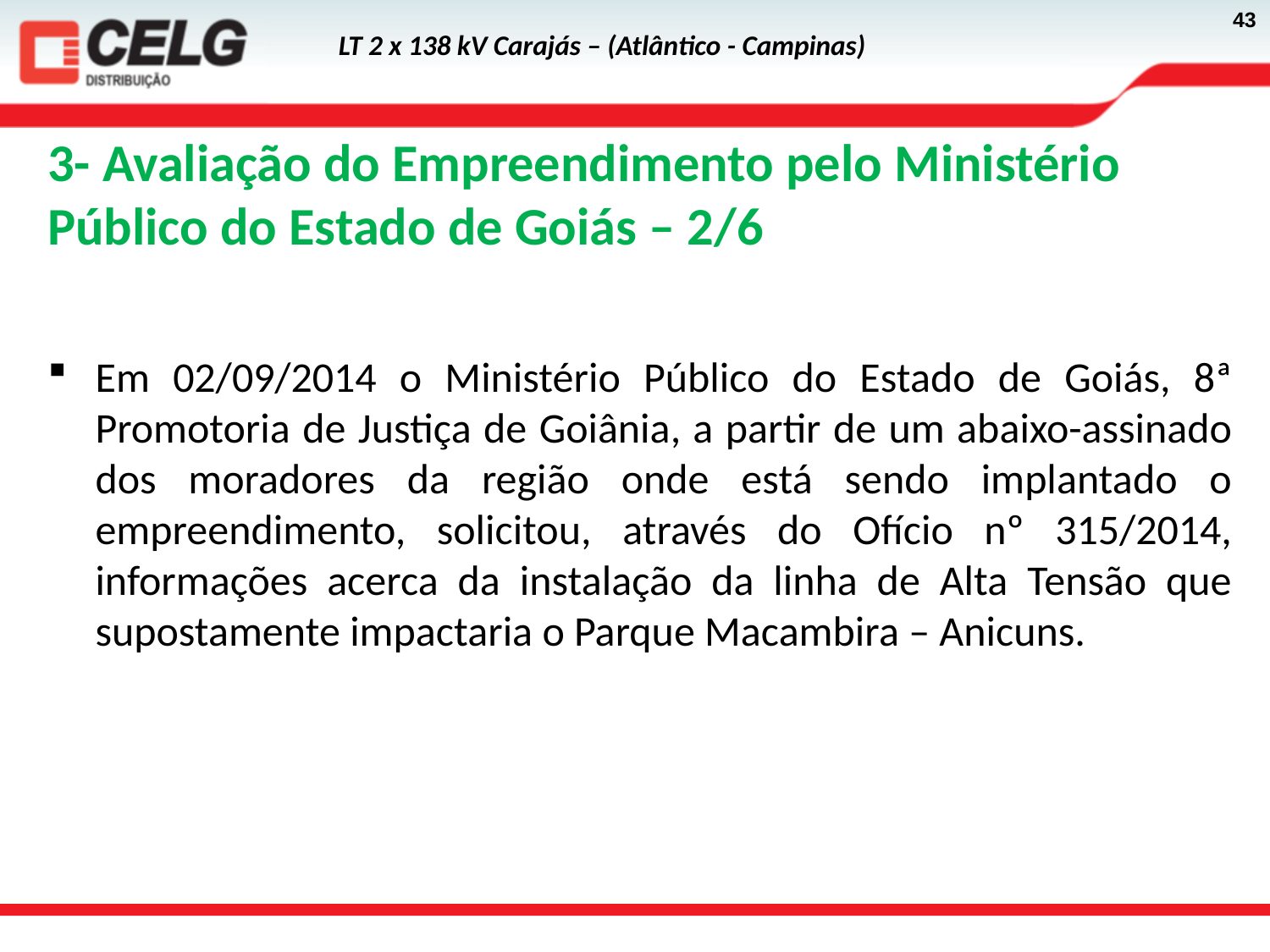

3- Avaliação do Empreendimento pelo Ministério Público do Estado de Goiás – 2/6

Em 02/09/2014 o Ministério Público do Estado de Goiás, 8ª Promotoria de Justiça de Goiânia, a partir de um abaixo-assinado dos moradores da região onde está sendo implantado o empreendimento, solicitou, através do Ofício nº 315/2014, informações acerca da instalação da linha de Alta Tensão que supostamente impactaria o Parque Macambira – Anicuns.